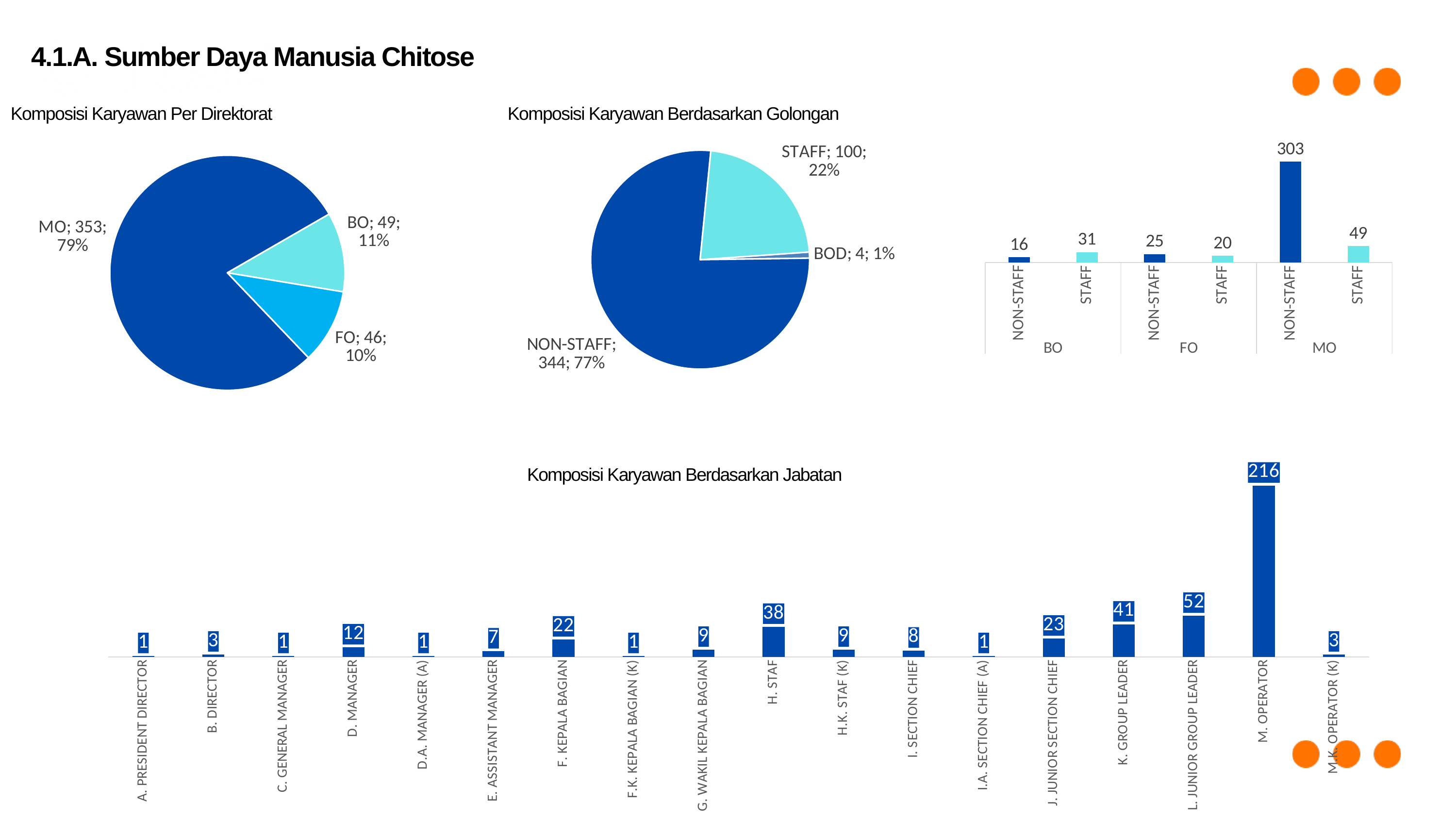

4.1.A. Sumber Daya Manusia Chitose

Komposisi Karyawan Per Direktorat
Komposisi Karyawan Berdasarkan Golongan

### Chart

| Category | Total |
|---|---|
| BOD | 4.0 |
| NON-STAFF | 344.0 |
| STAFF | 100.0 |

### Chart

| Category | Total |
|---|---|
| NON-STAFF | 16.0 |
| STAFF | 31.0 |
| NON-STAFF | 25.0 |
| STAFF | 20.0 |
| NON-STAFF | 303.0 |
| STAFF | 49.0 |

### Chart

| Category | Total |
|---|---|
| BO | 49.0 |
| FO | 46.0 |
| MO | 353.0 |

### Chart

| Category | Total |
|---|---|
| A. PRESIDENT DIRECTOR | 1.0 |
| B. DIRECTOR | 3.0 |
| C. GENERAL MANAGER | 1.0 |
| D. MANAGER | 12.0 |
| D.A. MANAGER (A) | 1.0 |
| E. ASSISTANT MANAGER | 7.0 |
| F. KEPALA BAGIAN | 22.0 |
| F.K. KEPALA BAGIAN (K) | 1.0 |
| G. WAKIL KEPALA BAGIAN | 9.0 |
| H. STAF | 38.0 |
| H.K. STAF (K) | 9.0 |
| I. SECTION CHIEF | 8.0 |
| I.A. SECTION CHIEF (A) | 1.0 |
| J. JUNIOR SECTION CHIEF | 23.0 |
| K. GROUP LEADER | 41.0 |
| L. JUNIOR GROUP LEADER | 52.0 |
| M. OPERATOR | 216.0 |
| M.K. OPERATOR (K) | 3.0 |